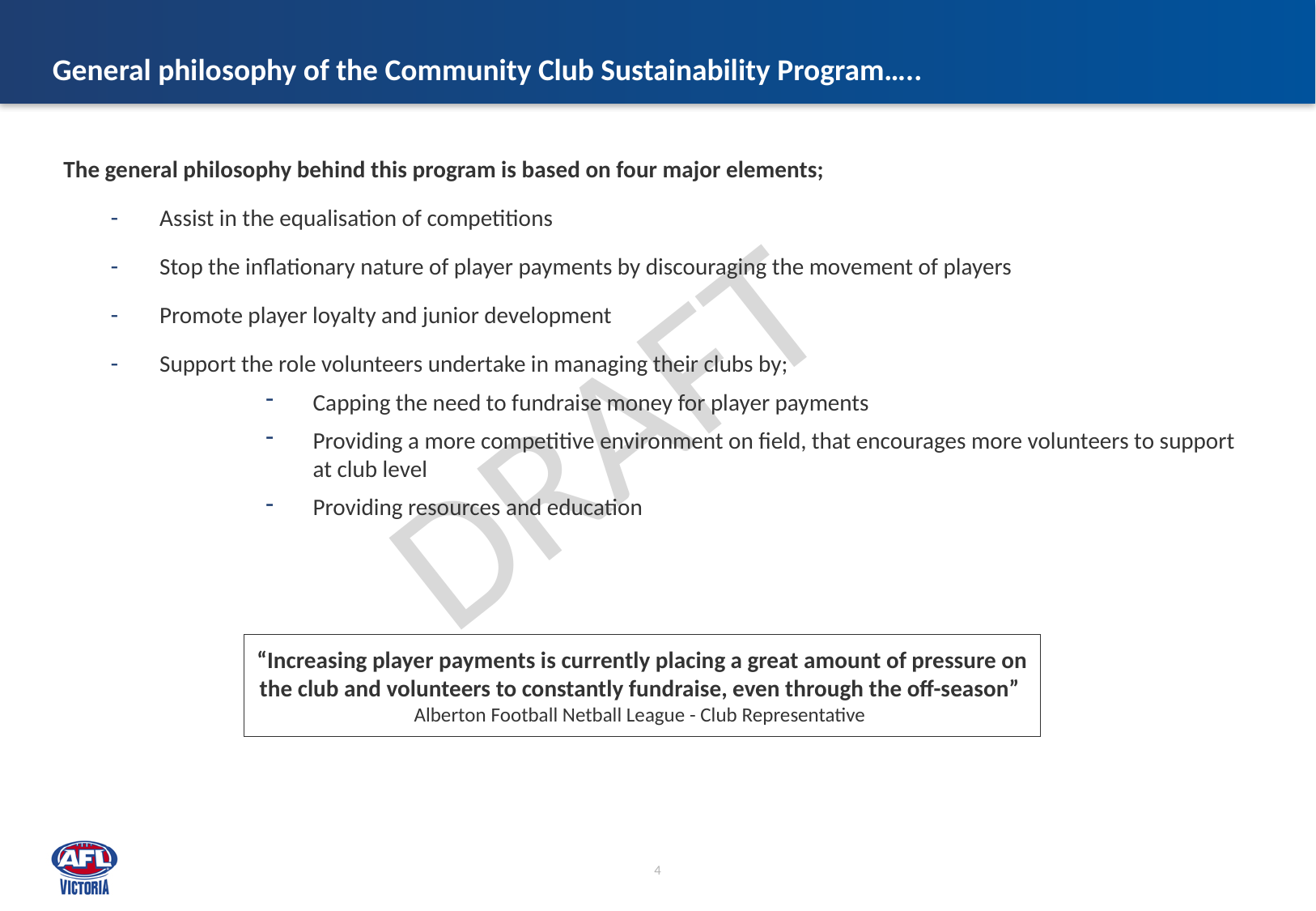

# General philosophy of the Community Club Sustainability Program…..
The general philosophy behind this program is based on four major elements;
Assist in the equalisation of competitions
Stop the inflationary nature of player payments by discouraging the movement of players
Promote player loyalty and junior development
Support the role volunteers undertake in managing their clubs by;
Capping the need to fundraise money for player payments
Providing a more competitive environment on field, that encourages more volunteers to support at club level
Providing resources and education
“Increasing player payments is currently placing a great amount of pressure on the club and volunteers to constantly fundraise, even through the off-season”
Alberton Football Netball League - Club Representative